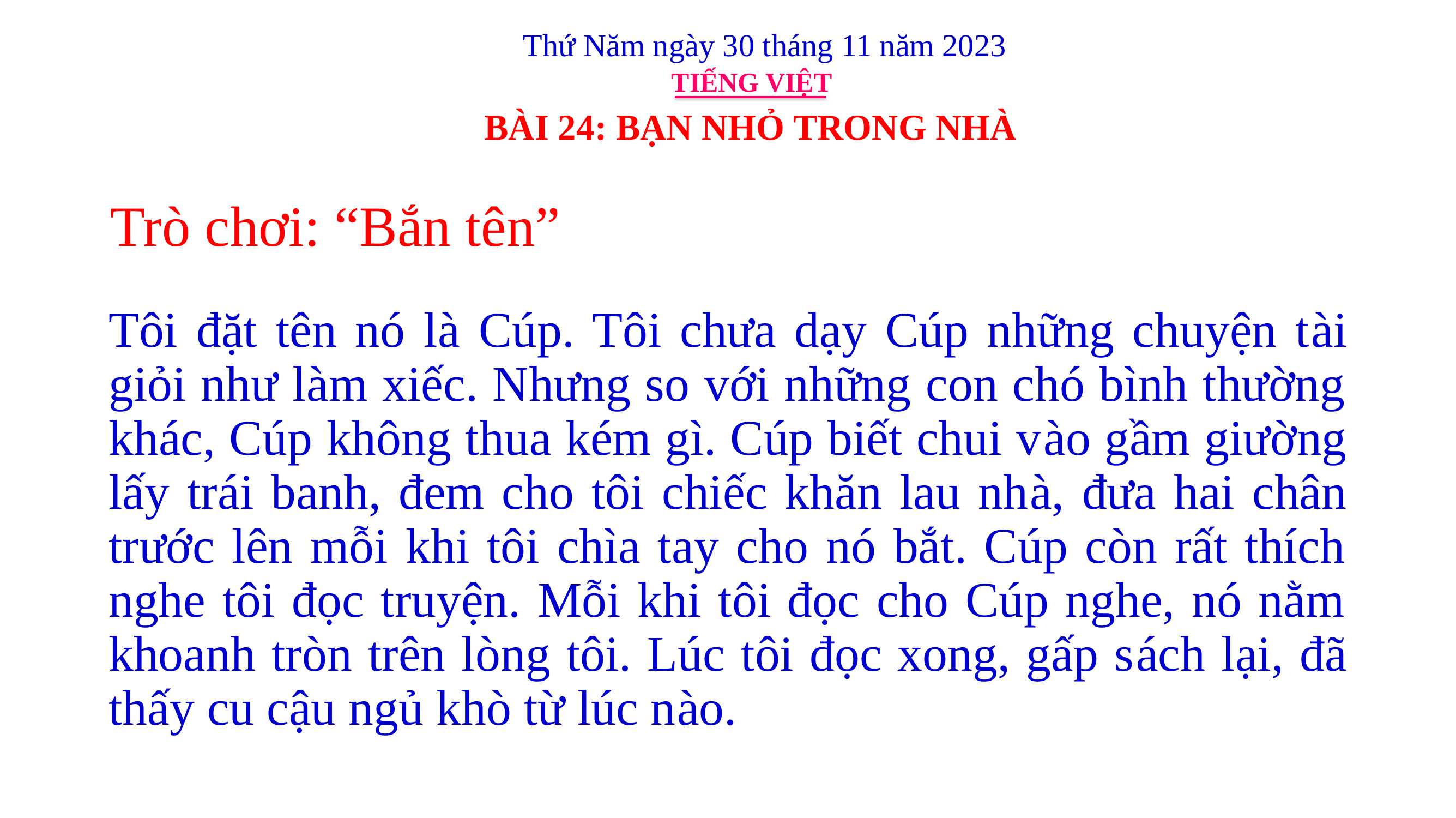

Thứ Năm ngày 30 tháng 11 năm 2023
TIẾNG VIỆT
BÀI 24: BẠN NHỎ TRONG NHÀ
# Trò chơi: “Bắn tên”
Tôi đặt tên nó là Cúp. Tôi chưa dạy Cúp những chuyện tài giỏi như làm xiếc. Nhưng so với những con chó bình thường khác, Cúp không thua kém gì. Cúp biết chui vào gầm giường lấy trái banh, đem cho tôi chiếc khăn lau nhà, đưa hai chân trước lên mỗi khi tôi chìa tay cho nó bắt. Cúp còn rất thích nghe tôi đọc truyện. Mỗi khi tôi đọc cho Cúp nghe, nó nằm khoanh tròn trên lòng tôi. Lúc tôi đọc xong, gấp sách lại, đã thấy cu cậu ngủ khò từ lúc nào.